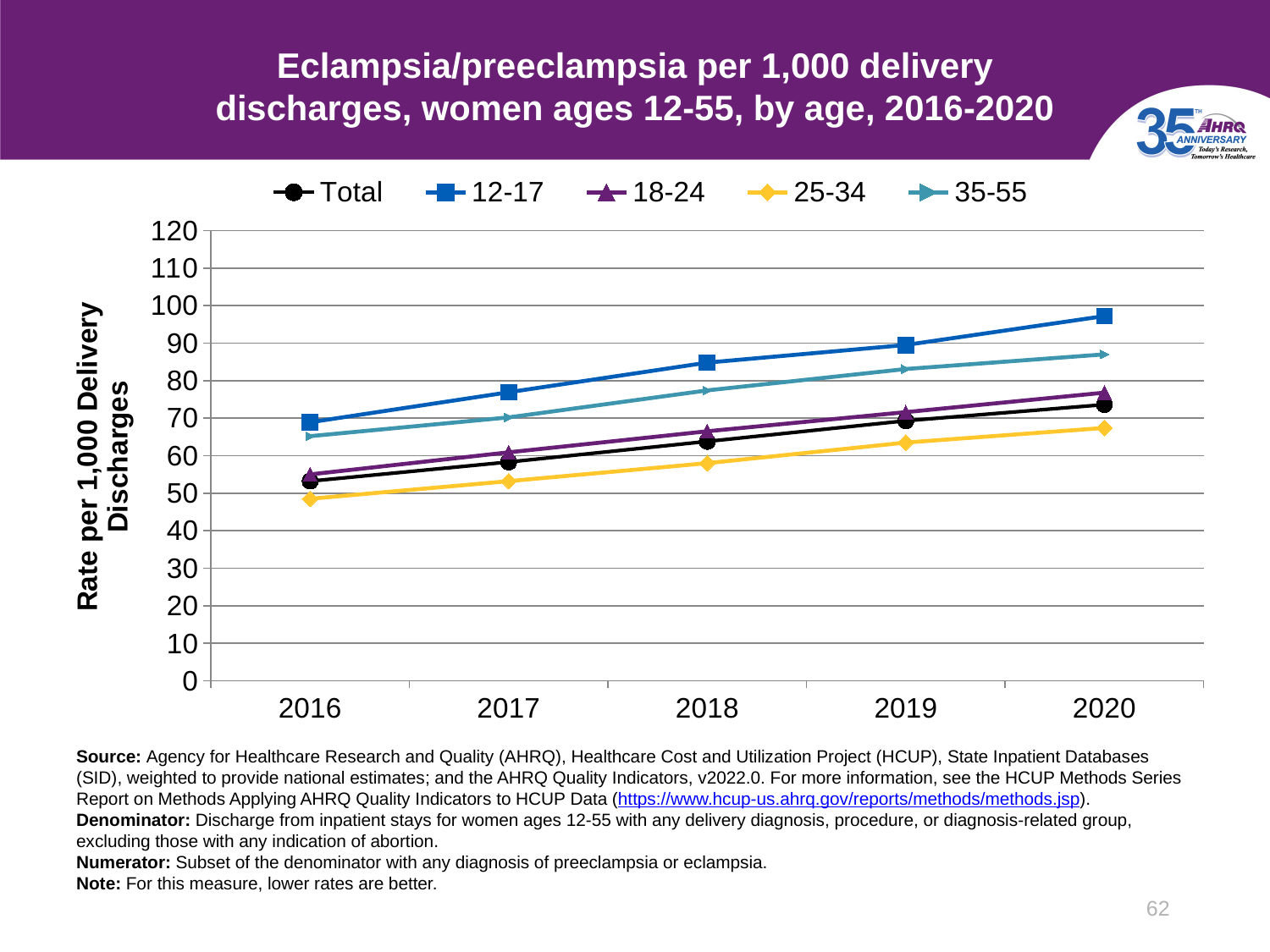

# Eclampsia/preeclampsia per 1,000 delivery discharges, women ages 12-55, by age, 2016-2020

### Chart

| Category | Total | 12-17 | 18-24 | 25-34 | 35-55 |
|---|---|---|---|---|---|
| 2016 | 53.2 | 68.9 | 55.0 | 48.5 | 65.2 |
| 2017 | 58.3 | 76.9 | 60.9 | 53.2 | 70.2 |
| 2018 | 63.8 | 84.8 | 66.5 | 58.0 | 77.4 |
| 2019 | 69.3 | 89.5 | 71.6 | 63.5 | 83.1 |
| 2020 | 73.6 | 97.2 | 76.8 | 67.4 | 87.0 |
Source: Agency for Healthcare Research and Quality (AHRQ), Healthcare Cost and Utilization Project (HCUP), State Inpatient Databases (SID), weighted to provide national estimates; and the AHRQ Quality Indicators, v2022.0. For more information, see the HCUP Methods Series Report on Methods Applying AHRQ Quality Indicators to HCUP Data (https://www.hcup-us.ahrq.gov/reports/methods/methods.jsp).
Denominator: Discharge from inpatient stays for women ages 12-55 with any delivery diagnosis, procedure, or diagnosis-related group, excluding those with any indication of abortion.
Numerator: Subset of the denominator with any diagnosis of preeclampsia or eclampsia.
Note: For this measure, lower rates are better.
62